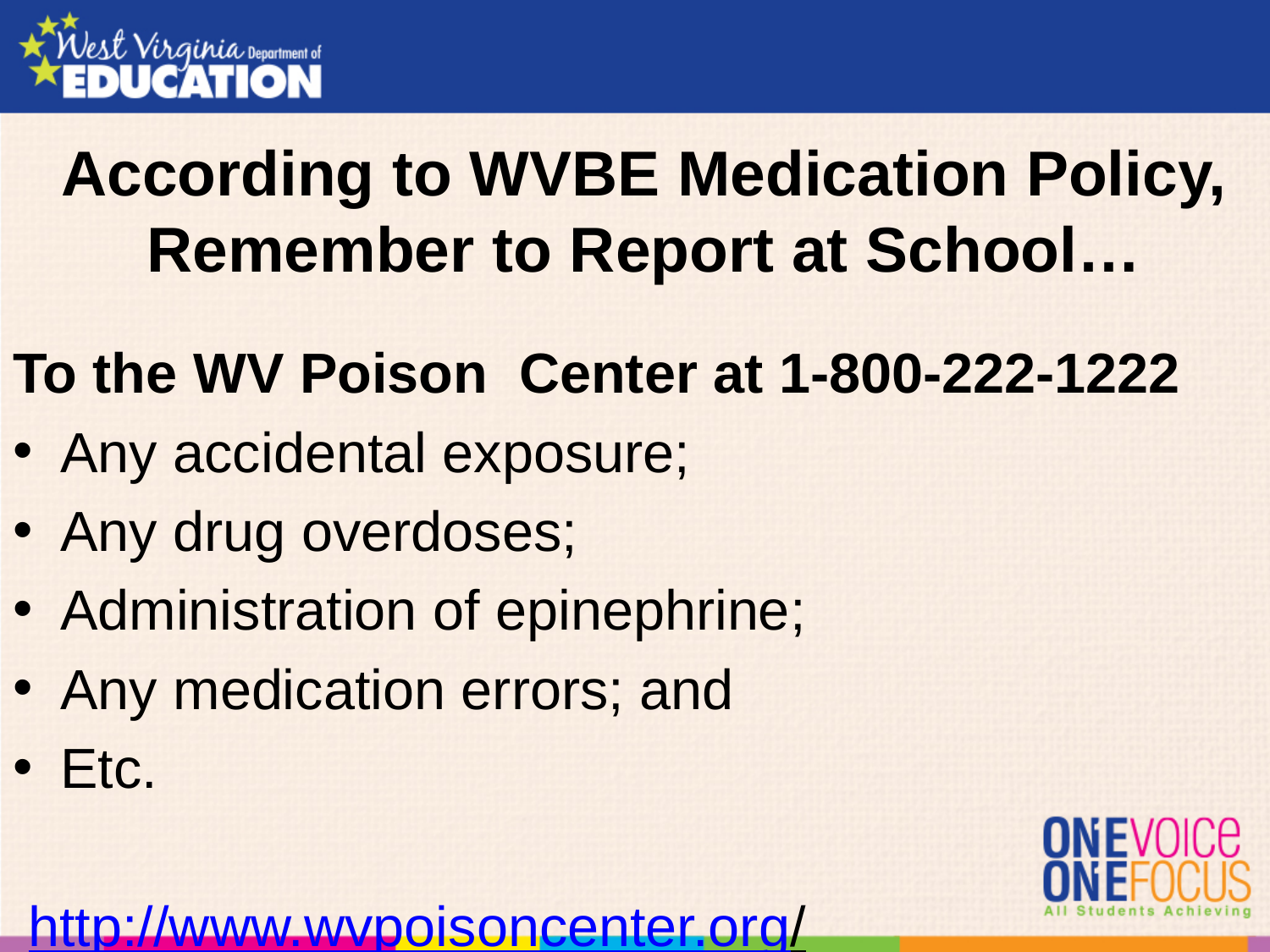

# According to WVBE Medication Policy, Remember to Report at School…
To the WV Poison  Center at 1-800-222-1222
Any accidental exposure;
Any drug overdoses;
Administration of epinephrine;
Any medication errors; and
Etc.

 http://www.wvpoisoncenter.org/